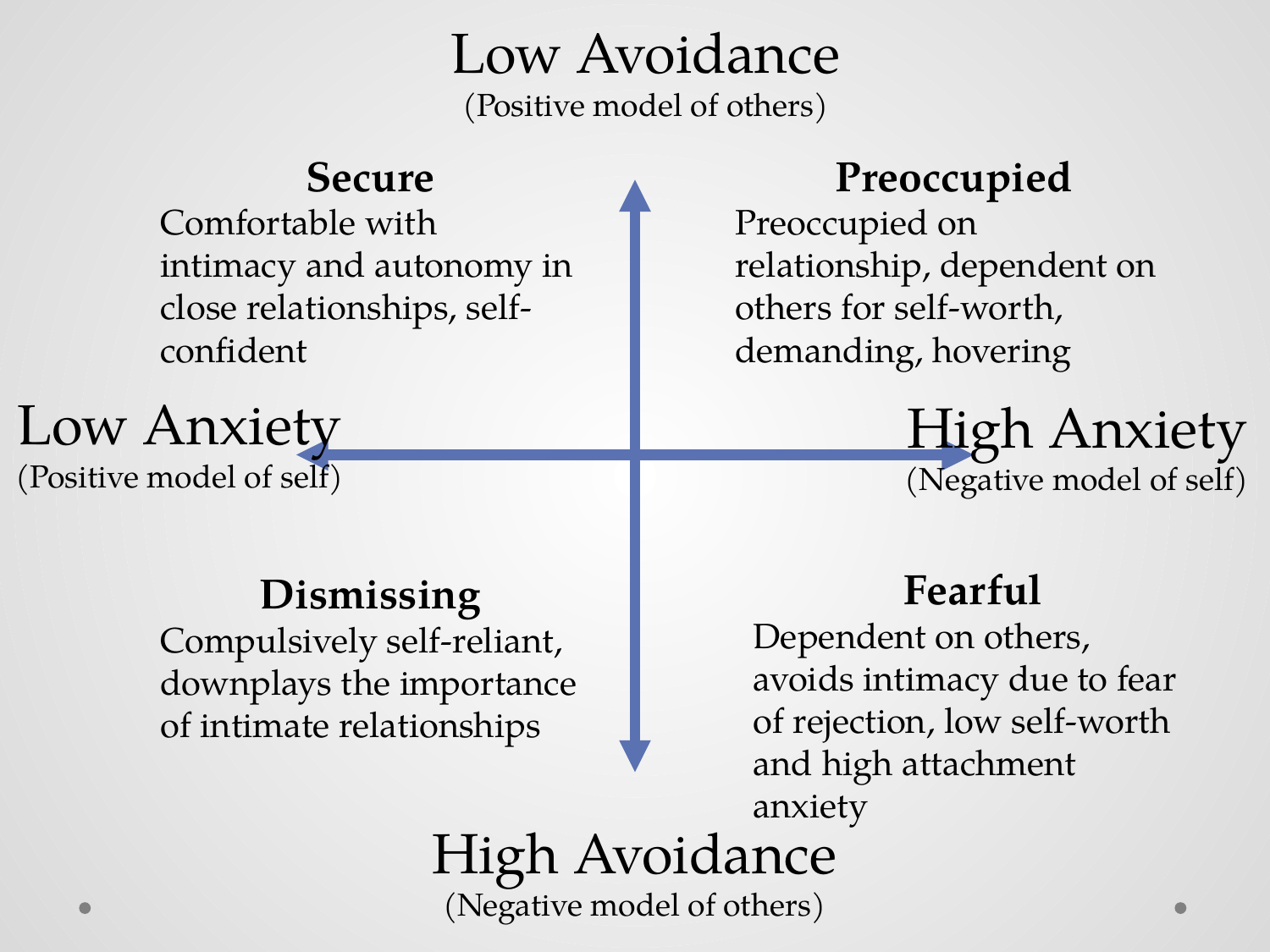

Low Avoidance
(Positive model of others)
Preoccupied
Preoccupied on relationship, dependent on others for self-worth, demanding, hovering
Secure
Comfortable with intimacy and autonomy in close relationships, self-confident
Low Anxiety
(Positive model of self)
High Anxiety
(Negative model of self)
Fearful
Dependent on others, avoids intimacy due to fear of rejection, low self-worth and high attachment anxiety
Dismissing
Compulsively self-reliant, downplays the importance of intimate relationships
High Avoidance
(Negative model of others)